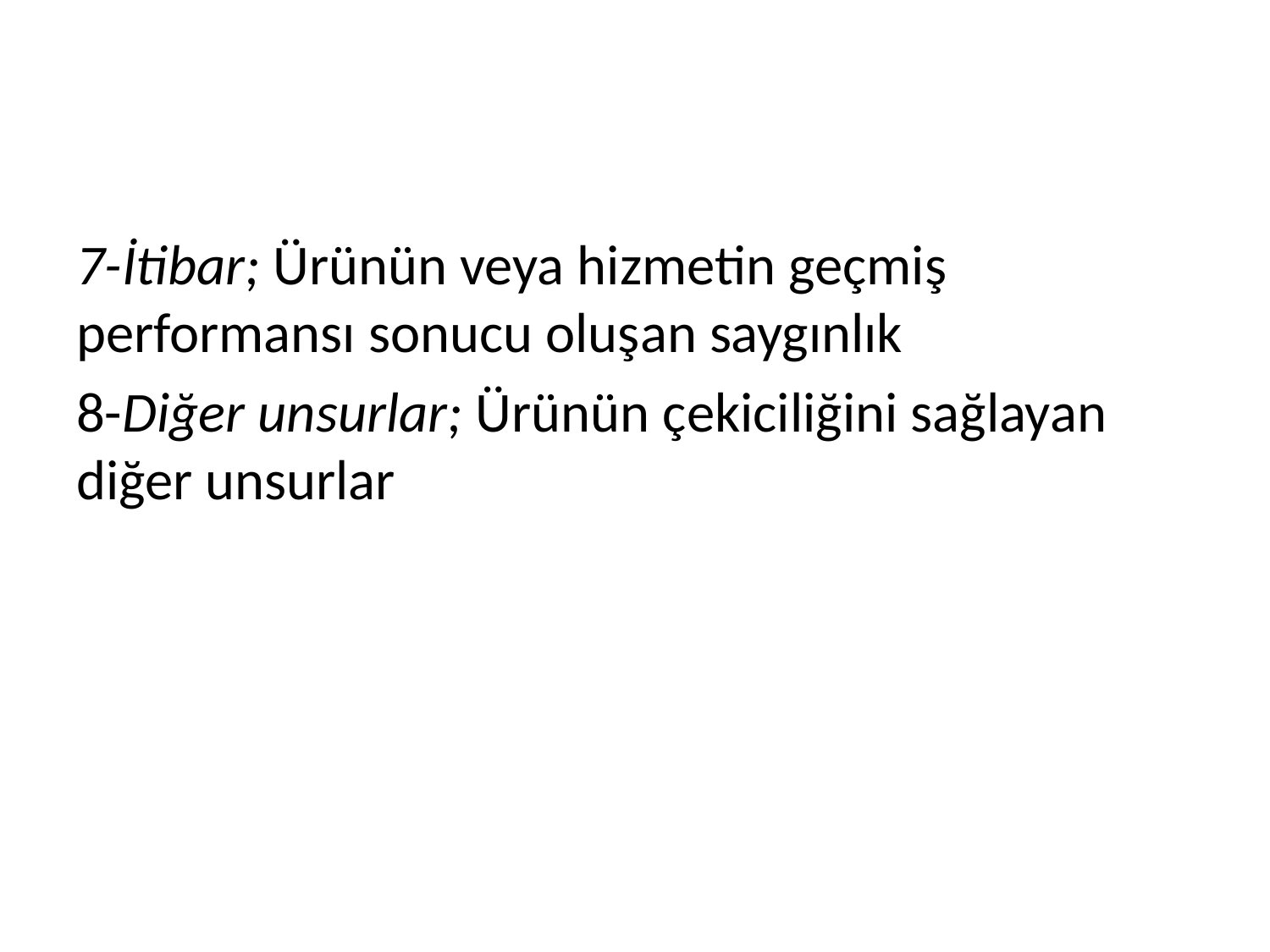

#
7-İtibar; Ürünün veya hizmetin geçmiş performansı sonucu oluşan saygınlık
8-Diğer unsurlar; Ürünün çekiciliğini sağlayan diğer unsurlar